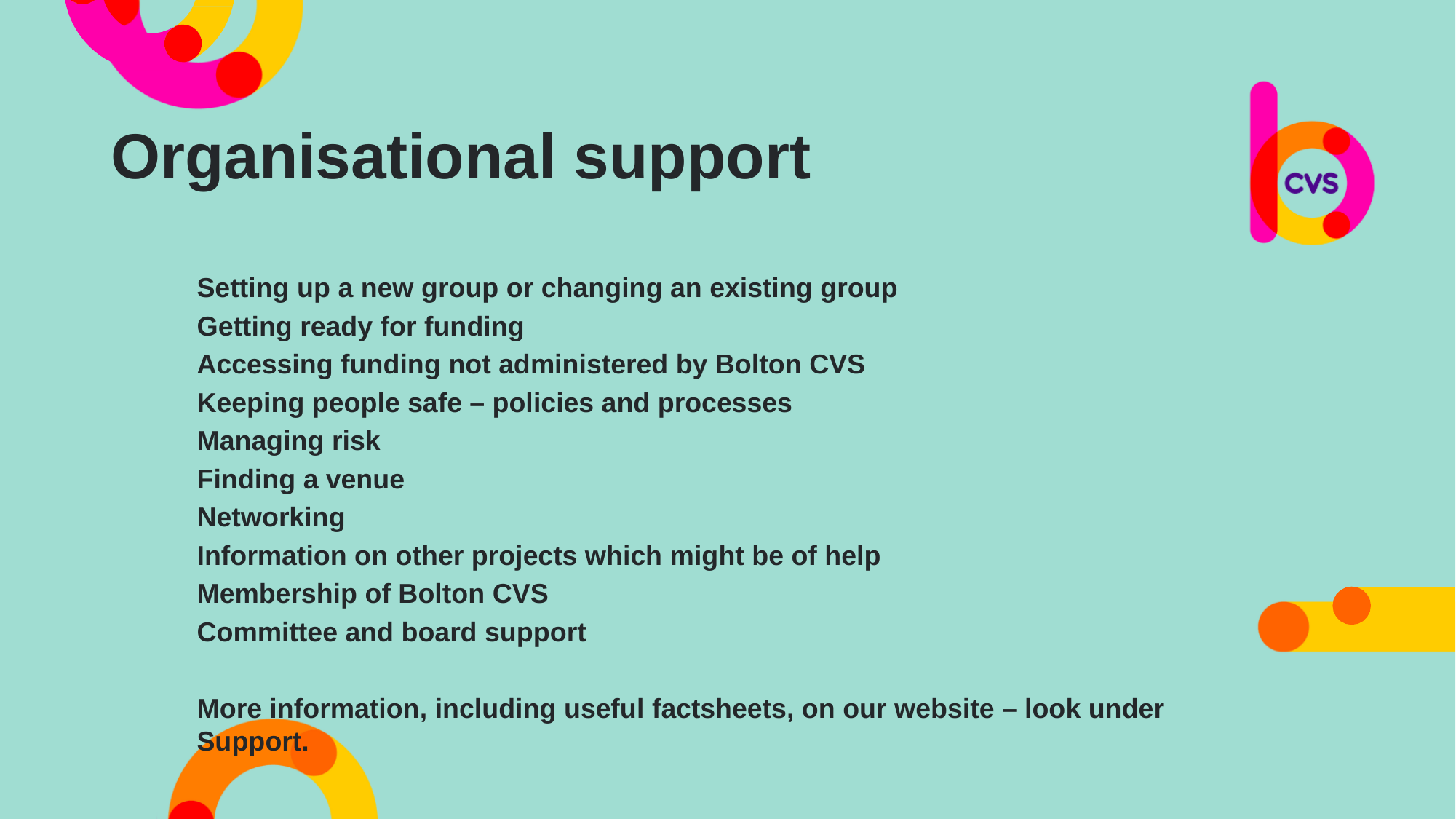

Organisational support
Setting up a new group or changing an existing group
Getting ready for funding
Accessing funding not administered by Bolton CVS
Keeping people safe – policies and processes
Managing risk
Finding a venue
Networking
Information on other projects which might be of help
Membership of Bolton CVS
Committee and board support

More information, including useful factsheets, on our website – look under Support.